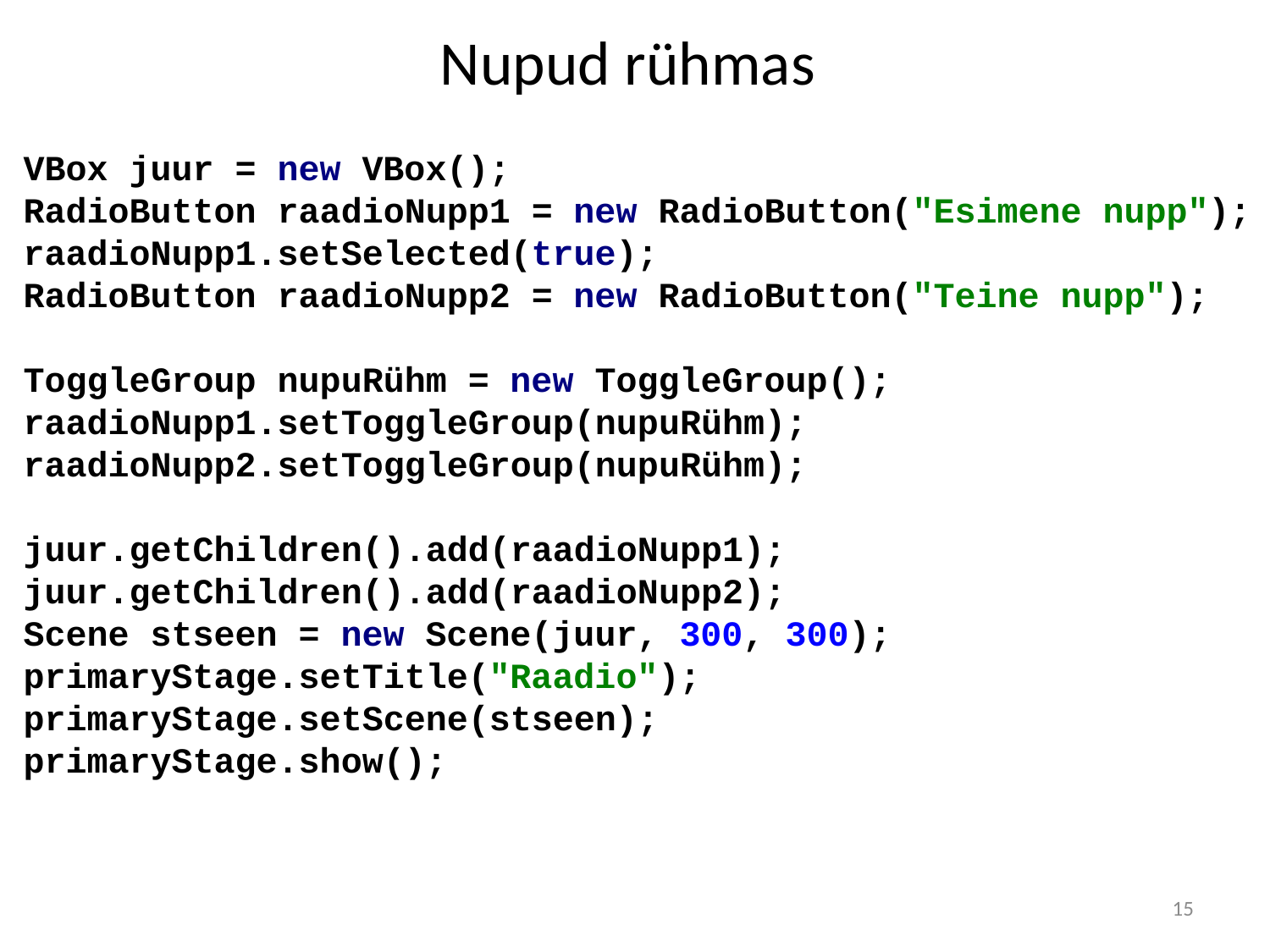

# Nupud rühmas
VBox juur = new VBox();
RadioButton raadioNupp1 = new RadioButton("Esimene nupp");
raadioNupp1.setSelected(true);
RadioButton raadioNupp2 = new RadioButton("Teine nupp");
ToggleGroup nupuRühm = new ToggleGroup();
raadioNupp1.setToggleGroup(nupuRühm);
raadioNupp2.setToggleGroup(nupuRühm);
juur.getChildren().add(raadioNupp1);
juur.getChildren().add(raadioNupp2);
Scene stseen = new Scene(juur, 300, 300);
primaryStage.setTitle("Raadio");
primaryStage.setScene(stseen);
primaryStage.show();
15